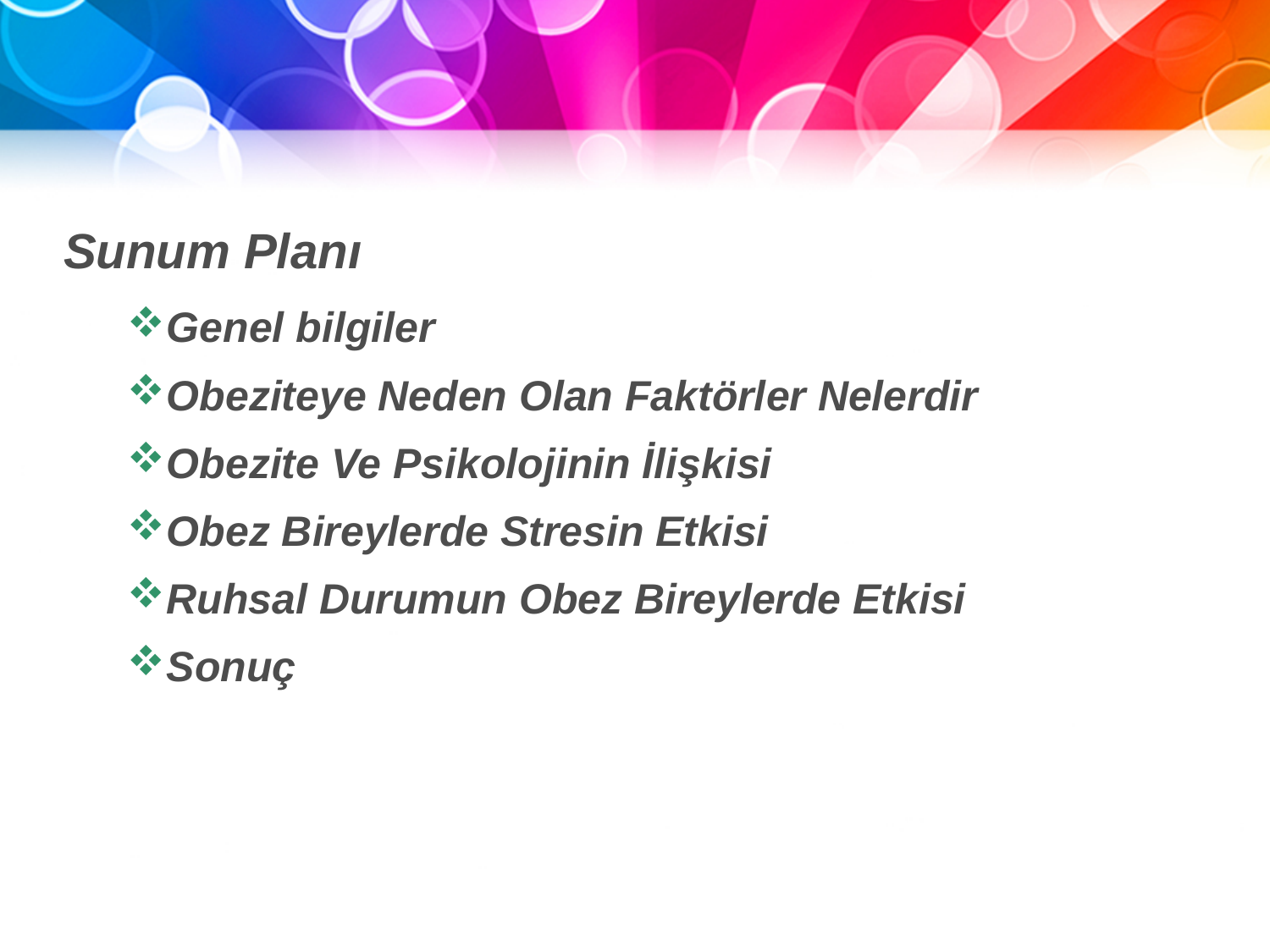

Sunum Planı
Genel bilgiler
Obeziteye Neden Olan Faktörler Nelerdir
Obezite Ve Psikolojinin İlişkisi
Obez Bireylerde Stresin Etkisi
Ruhsal Durumun Obez Bireylerde Etkisi
Sonuç